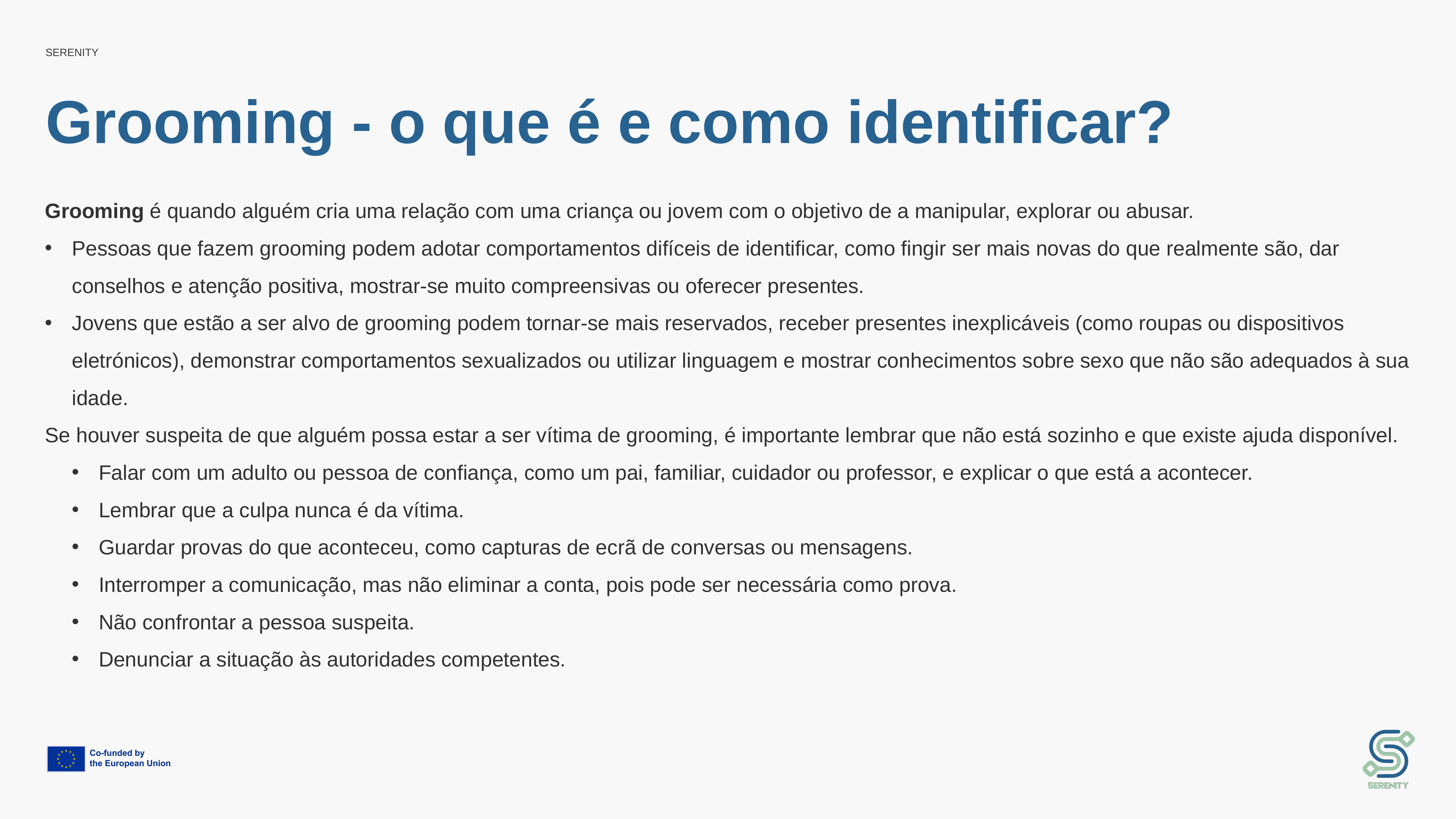

# Grooming - o que é e como identificar?
Grooming é quando alguém cria uma relação com uma criança ou jovem com o objetivo de a manipular, explorar ou abusar.
Pessoas que fazem grooming podem adotar comportamentos difíceis de identificar, como fingir ser mais novas do que realmente são, dar conselhos e atenção positiva, mostrar-se muito compreensivas ou oferecer presentes.
Jovens que estão a ser alvo de grooming podem tornar-se mais reservados, receber presentes inexplicáveis (como roupas ou dispositivos eletrónicos), demonstrar comportamentos sexualizados ou utilizar linguagem e mostrar conhecimentos sobre sexo que não são adequados à sua idade.
Se houver suspeita de que alguém possa estar a ser vítima de grooming, é importante lembrar que não está sozinho e que existe ajuda disponível.
Falar com um adulto ou pessoa de confiança, como um pai, familiar, cuidador ou professor, e explicar o que está a acontecer.
Lembrar que a culpa nunca é da vítima.
Guardar provas do que aconteceu, como capturas de ecrã de conversas ou mensagens.
Interromper a comunicação, mas não eliminar a conta, pois pode ser necessária como prova.
Não confrontar a pessoa suspeita.
Denunciar a situação às autoridades competentes.